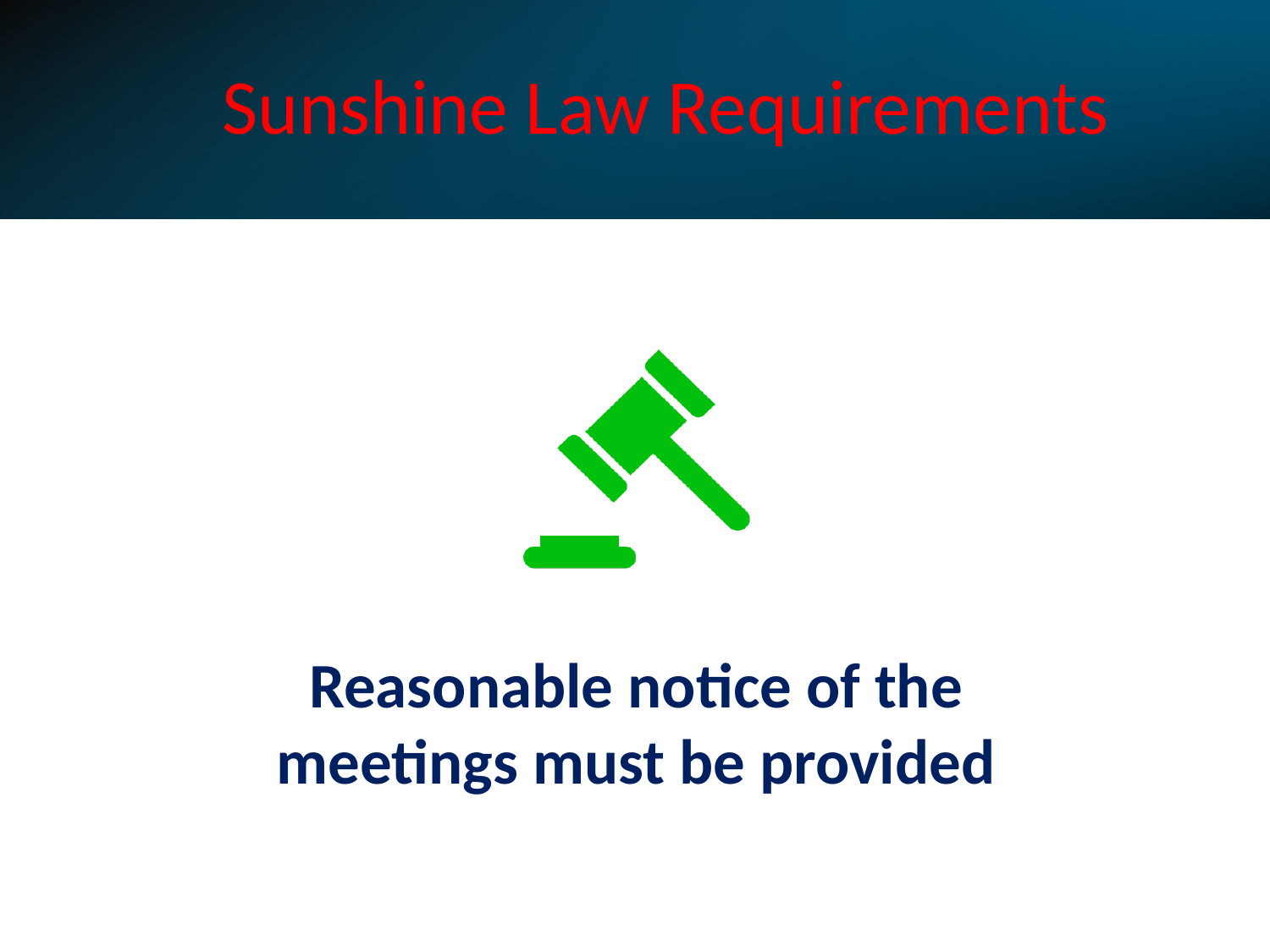

# Sunshine Law Requirements
Reasonable notice of the meetings must be provided